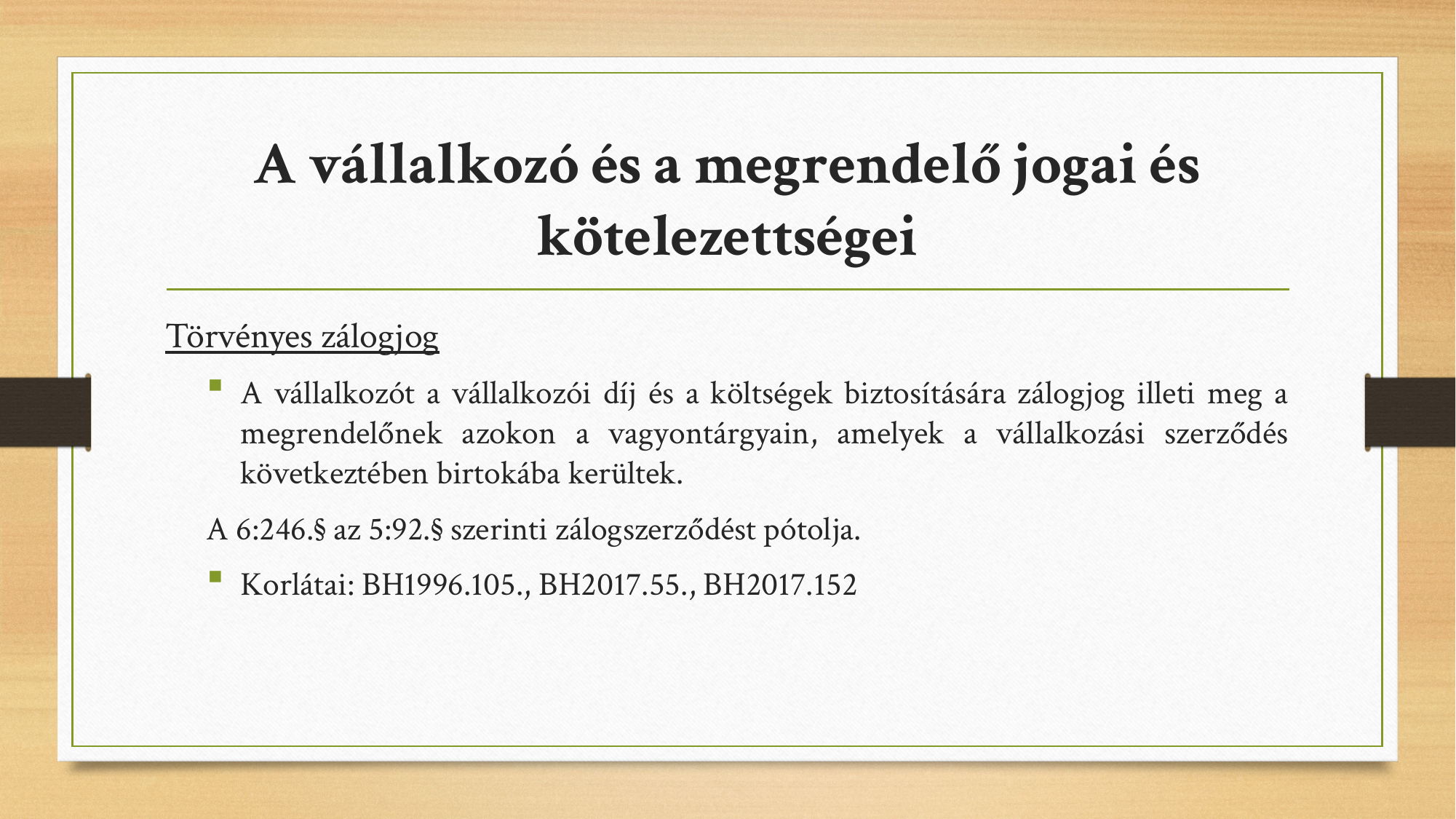

# A vállalkozó és a megrendelő jogai és kötelezettségei
Törvényes zálogjog
A vállalkozót a vállalkozói díj és a költségek biztosítására zálogjog illeti meg a megrendelőnek azokon a vagyontárgyain, amelyek a vállalkozási szerződés következtében birtokába kerültek.
A 6:246.§ az 5:92.§ szerinti zálogszerződést pótolja.
Korlátai: BH1996.105., BH2017.55., BH2017.152